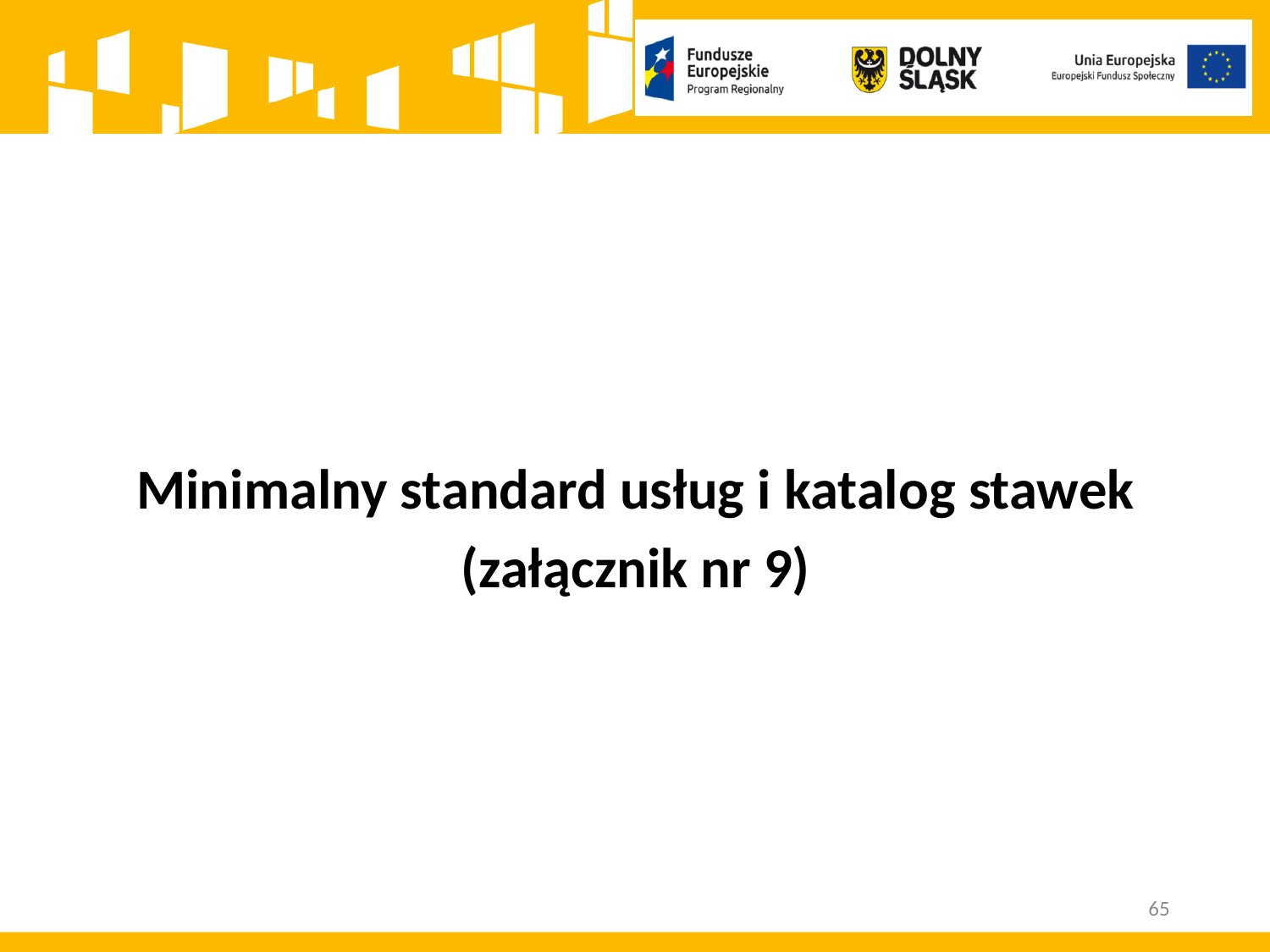

Minimalny standard usług i katalog stawek
(załącznik nr 9)

65